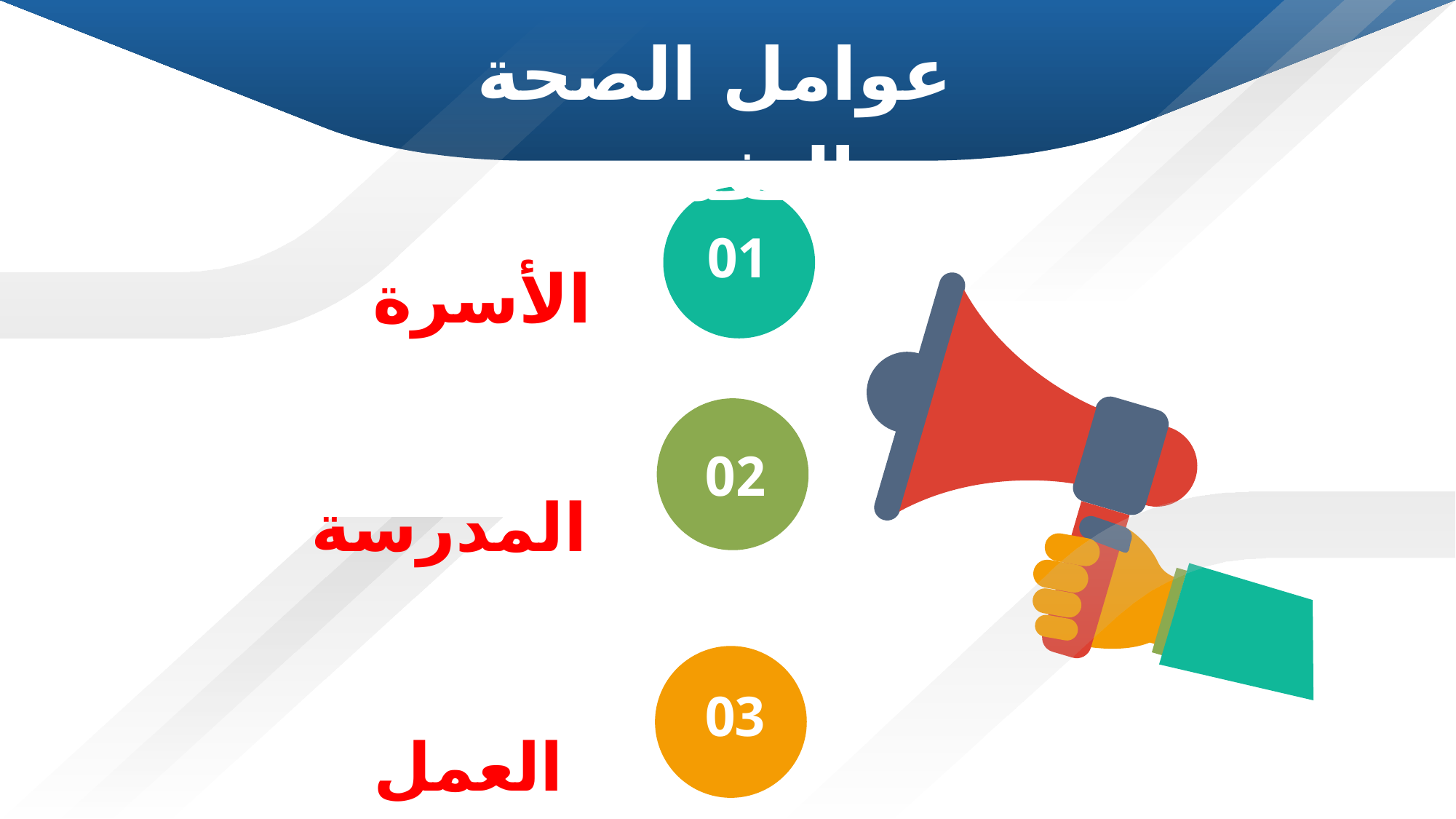

عوامل الصحة النفسية

الأسرة
01

02
المدرسة

03
العمل
2